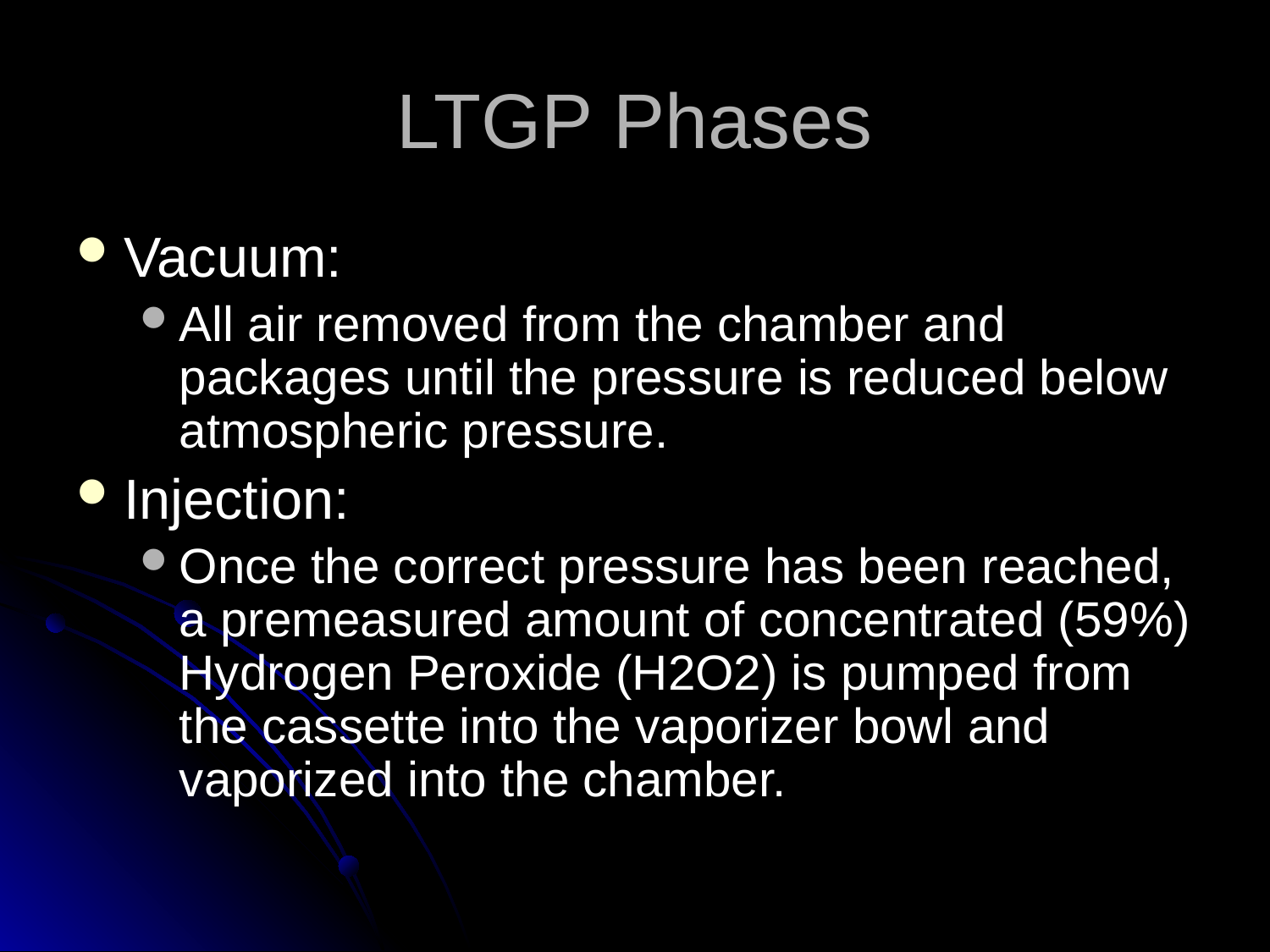

# LTGP Phases
Vacuum:
All air removed from the chamber and packages until the pressure is reduced below atmospheric pressure.
Injection:
Once the correct pressure has been reached, a premeasured amount of concentrated (59%) Hydrogen Peroxide (H2O2) is pumped from the cassette into the vaporizer bowl and vaporized into the chamber.